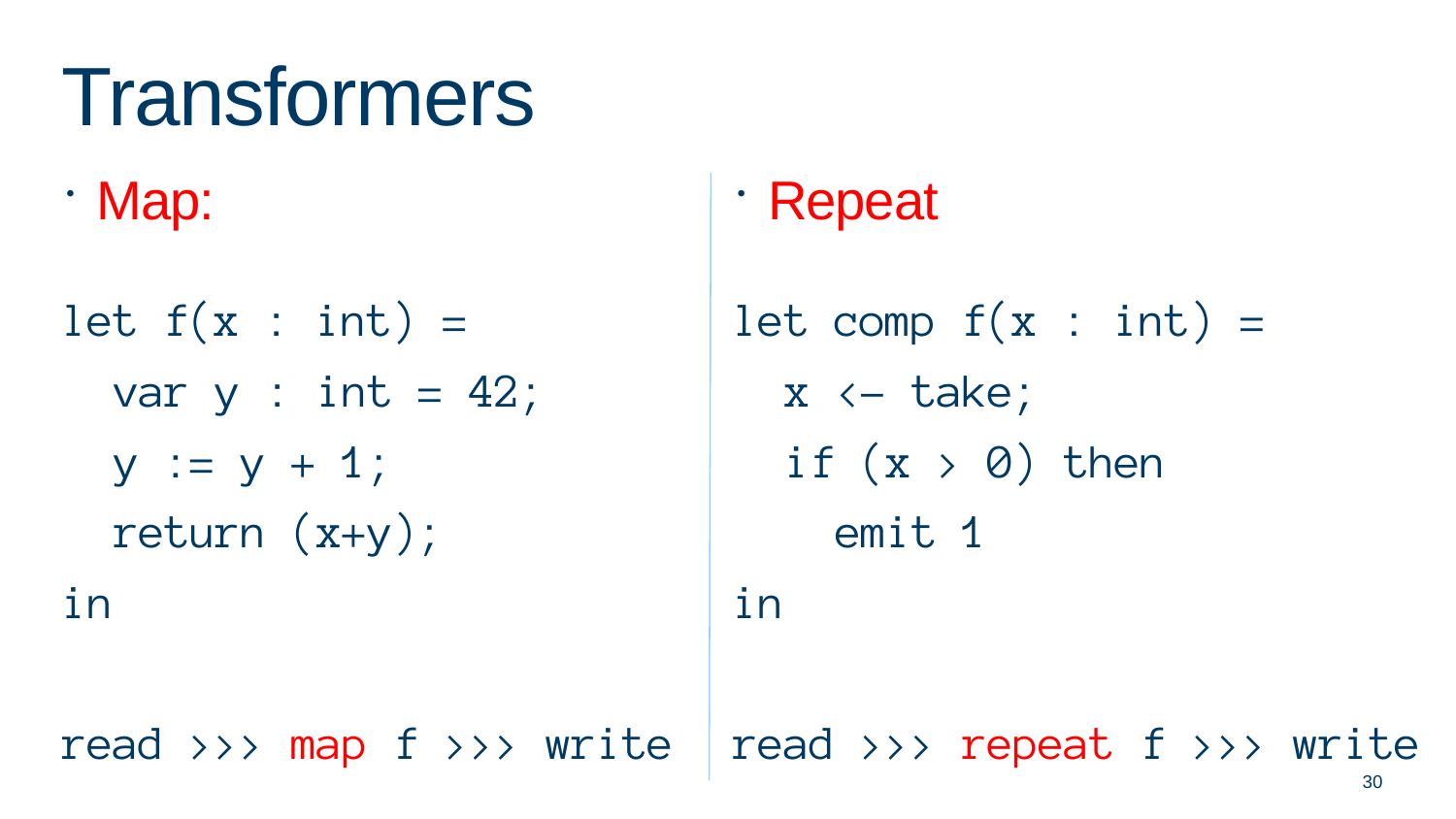

# Transformers
Map:

let f(x : int) =
  var y : int = 42;
  y := y + 1;
  return (x+y);
in

read >>> map f >>> write
Repeat

let comp f(x : int) =
  x <- take;
  if (x > 0) then
    emit 1
in

read >>> repeat f >>> write

30